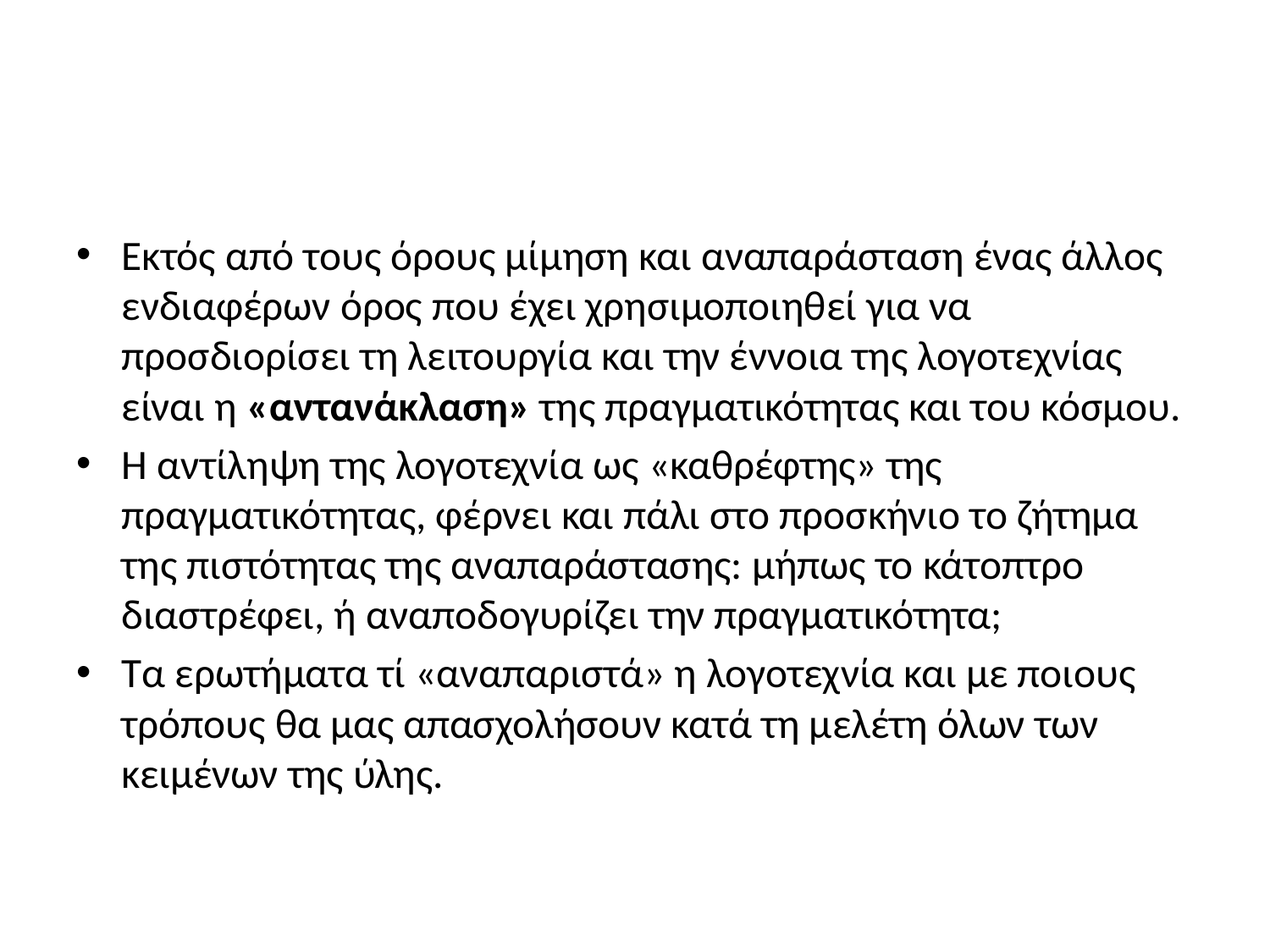

#
Εκτός από τους όρους μίμηση και αναπαράσταση ένας άλλος ενδιαφέρων όρος που έχει χρησιμοποιηθεί για να προσδιορίσει τη λειτουργία και την έννοια της λογοτεχνίας είναι η «αντανάκλαση» της πραγματικότητας και του κόσμου.
Η αντίληψη της λογοτεχνία ως «καθρέφτης» της πραγματικότητας, φέρνει και πάλι στο προσκήνιο το ζήτημα της πιστότητας της αναπαράστασης: μήπως το κάτοπτρο διαστρέφει, ή αναποδογυρίζει την πραγματικότητα;
Tα ερωτήματα τί «αναπαριστά» η λογοτεχνία και με ποιους τρόπους θα μας απασχολήσουν κατά τη μελέτη όλων των κειμένων της ύλης.